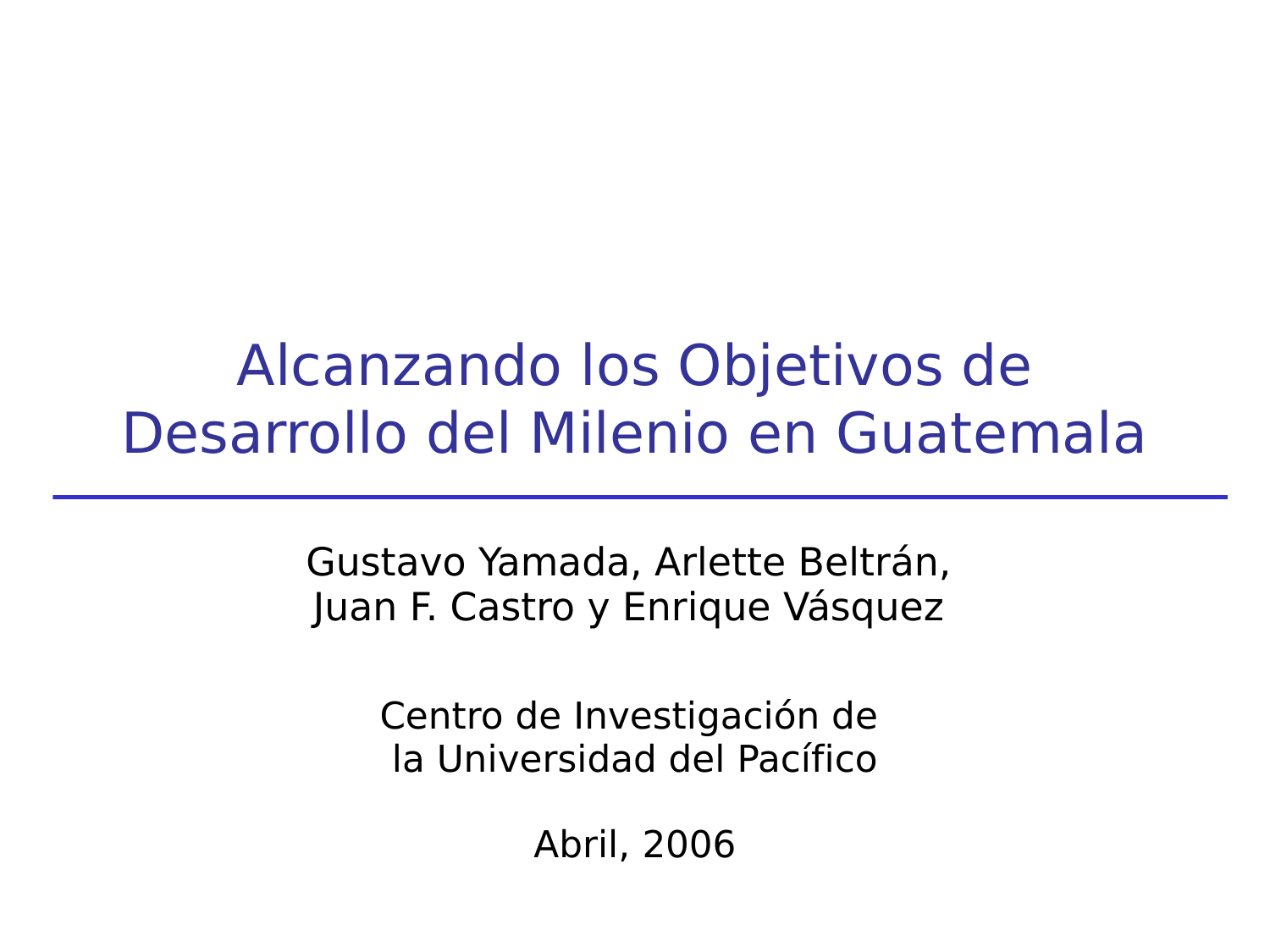

# Alcanzando los Objetivos de Desarrollo del Milenio en Guatemala

Gustavo Yamada, Arlette Beltrán,
Juan F. Castro y Enrique Vásquez

Centro de Investigación de
la Universidad del Pacífico

Abril, 2006